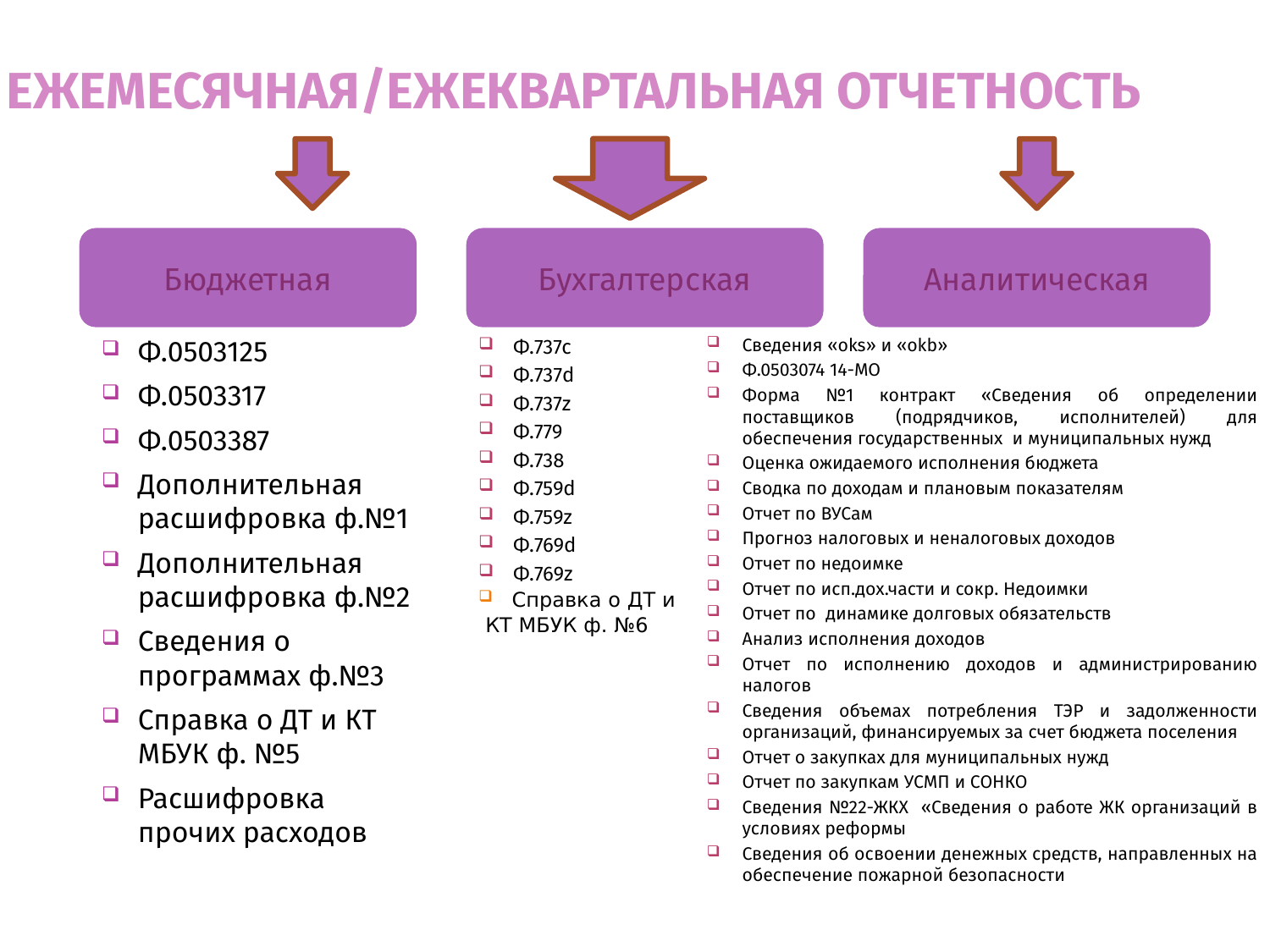

# Ежемесячная/ежеквартальная отчетность

Бюджетная
Бухгалтерская
Аналитическая
Ф.0503125
Ф.0503317
Ф.0503387
Дополнительная расшифровка ф.№1
Дополнительная расшифровка ф.№2
Сведения о программах ф.№3
Справка о ДТ и КТ МБУК ф. №5
Расшифровка прочих расходов

Ф.737с
Ф.737d
Ф.737z
Ф.779
Ф.738
Ф.759d
Ф.759z
Ф.769d
Ф.769z
Справка о ДТ и
 КТ МБУК ф. №6

Сведения «oks» и «okb»
Ф.0503074 14-МО
Форма №1 контракт «Сведения об определении поставщиков (подрядчиков, исполнителей) для обеспечения государственных  и муниципальных нужд
Оценка ожидаемого исполнения бюджета
Сводка по доходам и плановым показателям
Отчет по ВУСам
Прогноз налоговых и неналоговых доходов
Отчет по недоимке
Отчет по исп.дох.части и сокр. Недоимки
Отчет по  динамике долговых обязательств
Анализ исполнения доходов
Отчет по исполнению доходов и администрированию налогов
Сведения объемах потребления ТЭР и задолженности организаций, финансируемых за счет бюджета поселения
Отчет о закупках для муниципальных нужд
Отчет по закупкам УСМП и СОНКО
Сведения №22-ЖКХ  «Сведения о работе ЖК организаций в условиях реформы
Сведения об освоении денежных средств, направленных на обеспечение пожарной безопасности